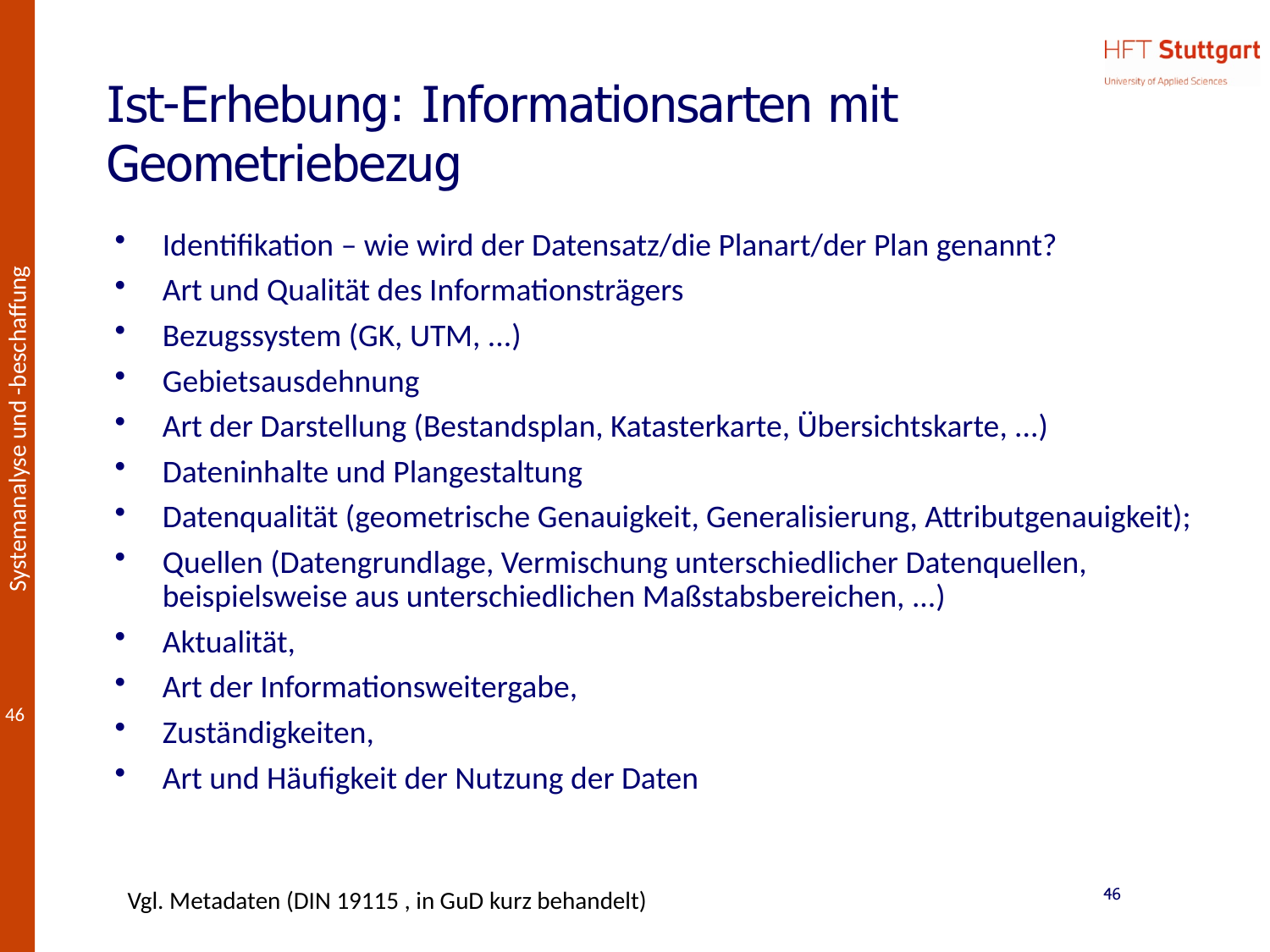

# Ist-Erhebung: Informationsarten mit Geometriebezug
Identifikation – wie wird der Datensatz/die Planart/der Plan genannt?
Art und Qualität des Informationsträgers
Bezugssystem (GK, UTM, ...)
Gebietsausdehnung
Art der Darstellung (Bestandsplan, Katasterkarte, Übersichtskarte, ...)
Dateninhalte und Plangestaltung
Datenqualität (geometrische Genauigkeit, Generalisierung, Attributgenauigkeit);
Quellen (Datengrundlage, Vermischung unterschiedlicher Datenquellen, beispielsweise aus unterschiedlichen Maßstabsbereichen, ...)
Aktualität,
Art der Informationsweitergabe,
Zuständigkeiten,
Art und Häufigkeit der Nutzung der Daten
46
Vgl. Metadaten (DIN 19115 , in GuD kurz behandelt)